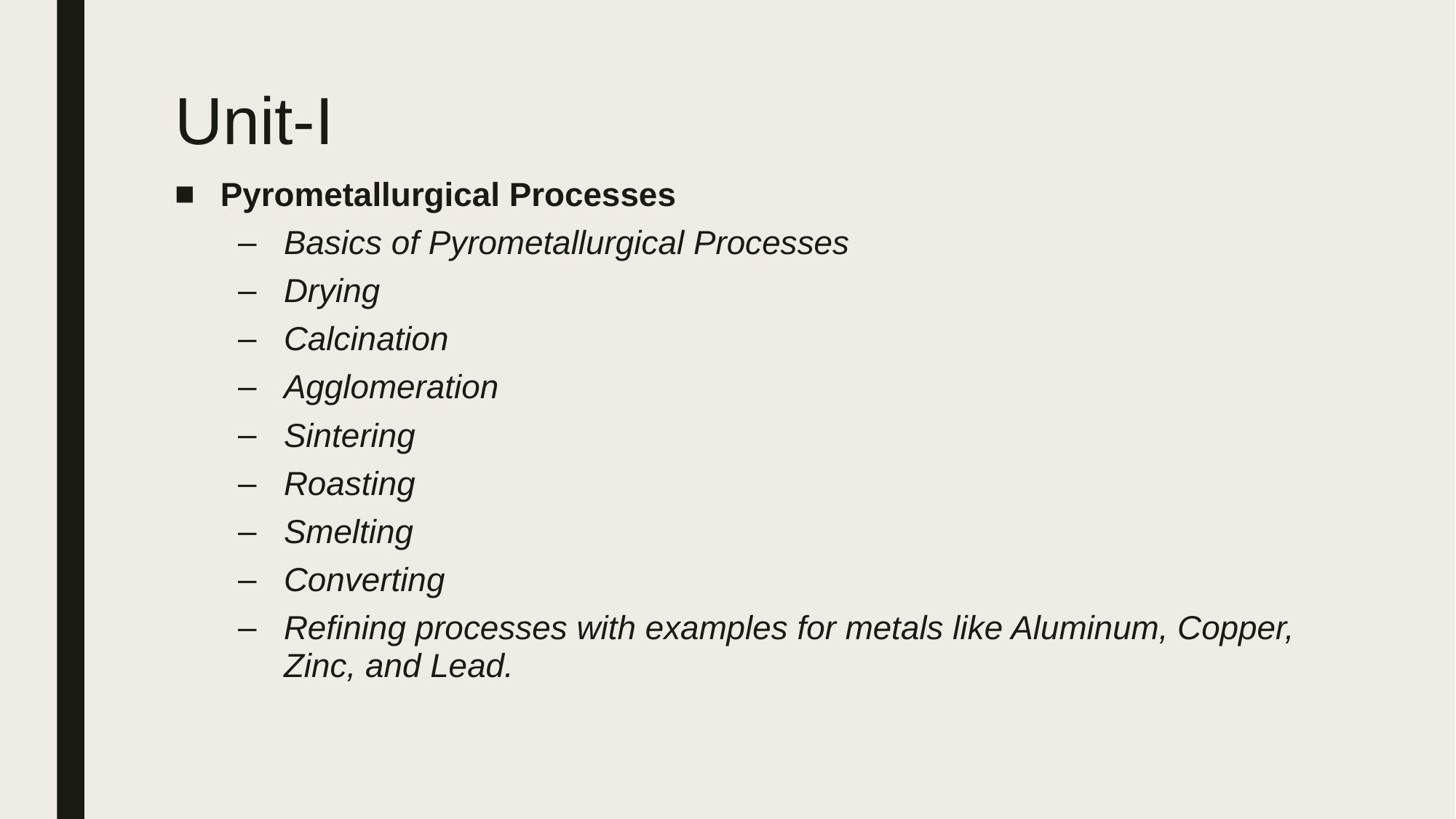

# Unit-I
Pyrometallurgical Processes
Basics of Pyrometallurgical Processes
Drying
Calcination
Agglomeration
Sintering
Roasting
Smelting
Converting
Refining processes with examples for metals like Aluminum, Copper, Zinc, and Lead.